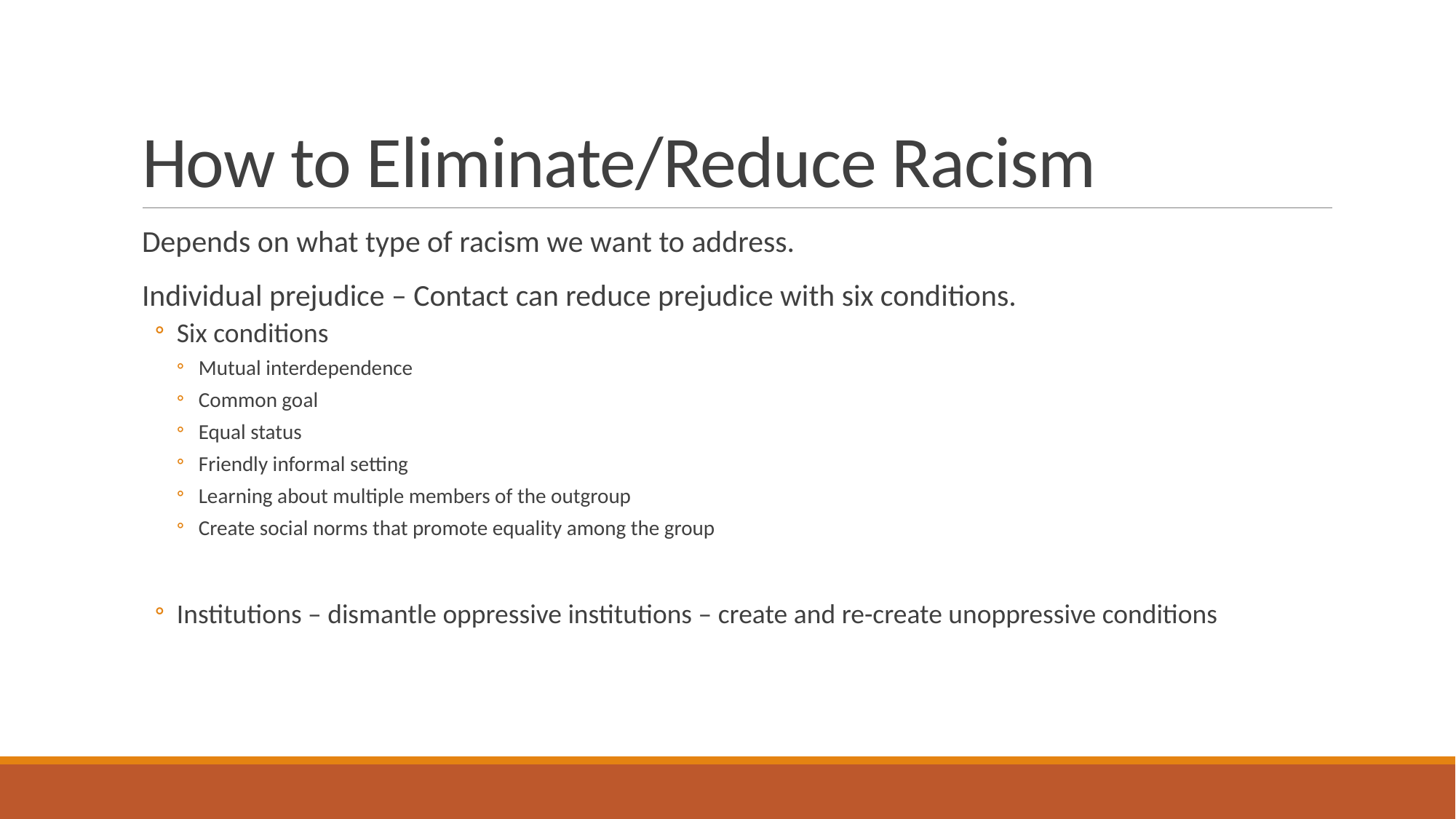

# How to Eliminate/Reduce Racism
Depends on what type of racism we want to address.
Individual prejudice – Contact can reduce prejudice with six conditions.
Six conditions
Mutual interdependence
Common goal
Equal status
Friendly informal setting
Learning about multiple members of the outgroup
Create social norms that promote equality among the group

Institutions – dismantle oppressive institutions – create and re-create unoppressive conditions